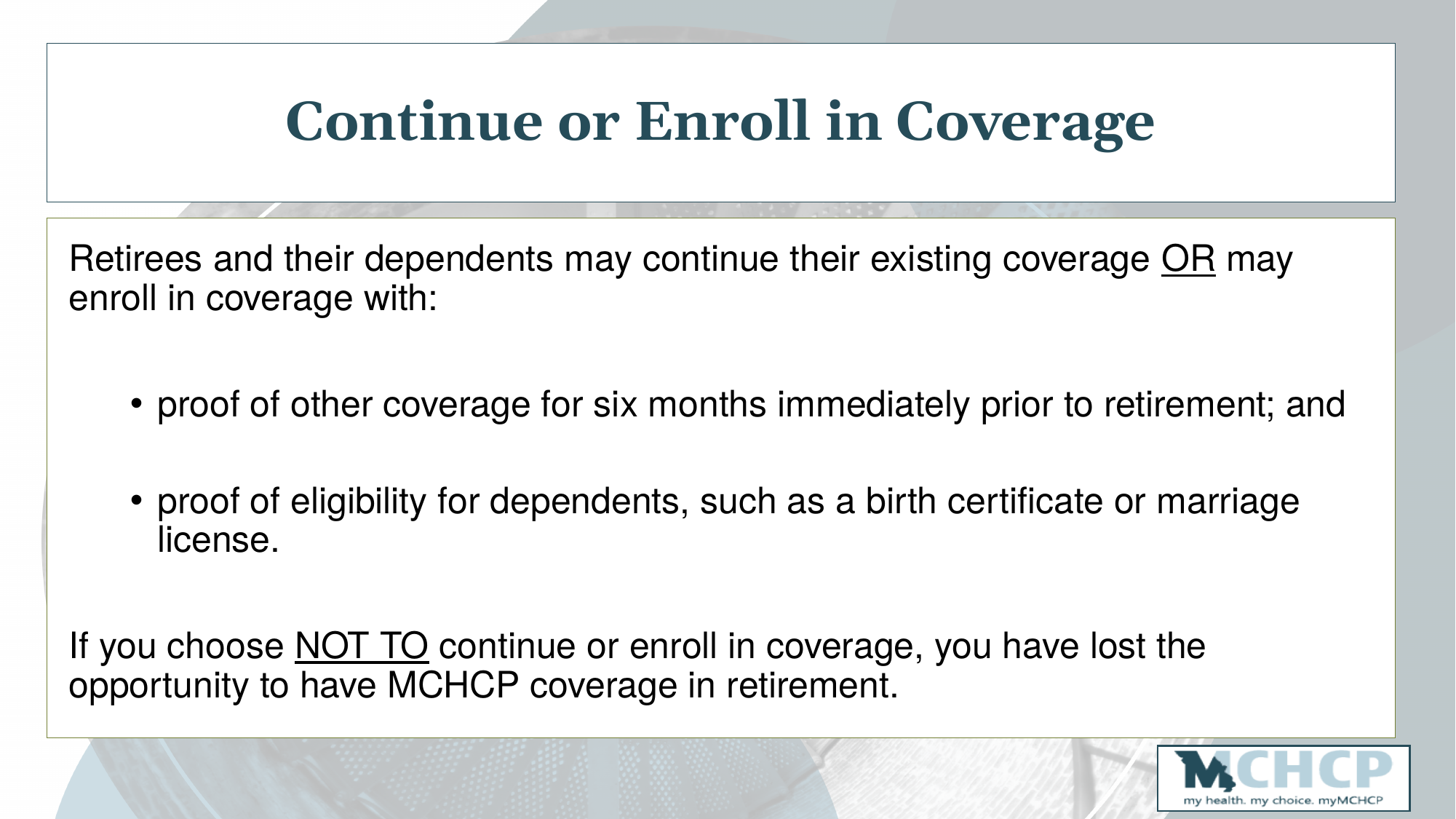

Continue or Enroll in Coverage
Retirees and their dependents may continue their existing coverage OR may enroll in coverage with:

proof of other coverage for six months immediately prior to retirement; and

proof of eligibility for dependents, such as a birth certificate or marriage license.

If you choose NOT TO continue or enroll in coverage, you have lost the opportunity to have MCHCP coverage in retirement.